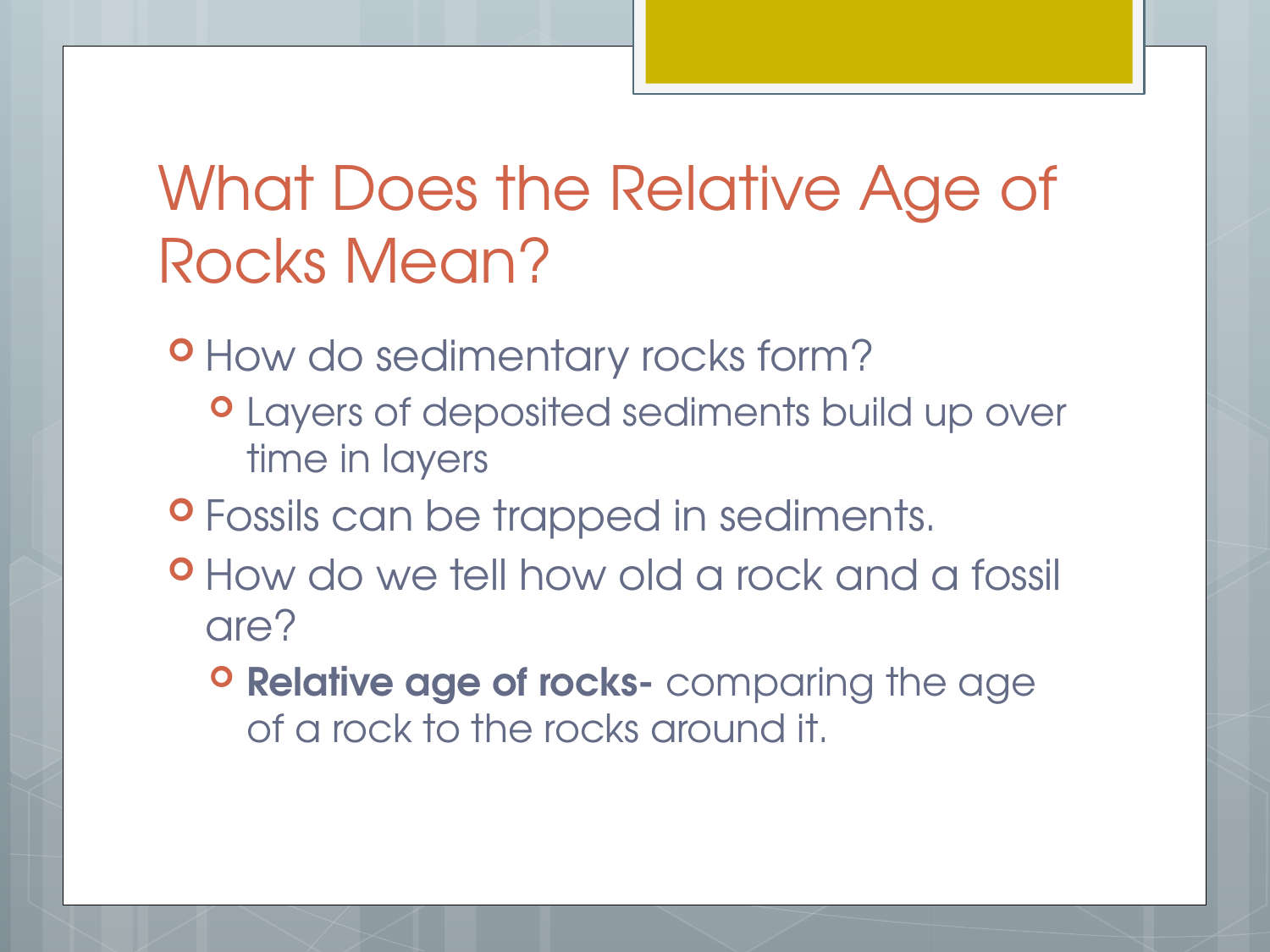

# What Does the Relative Age of Rocks Mean?
How do sedimentary rocks form?
Layers of deposited sediments build up over time in layers
Fossils can be trapped in sediments.
How do we tell how old a rock and a fossil are?
Relative age of rocks- comparing the age of a rock to the rocks around it.